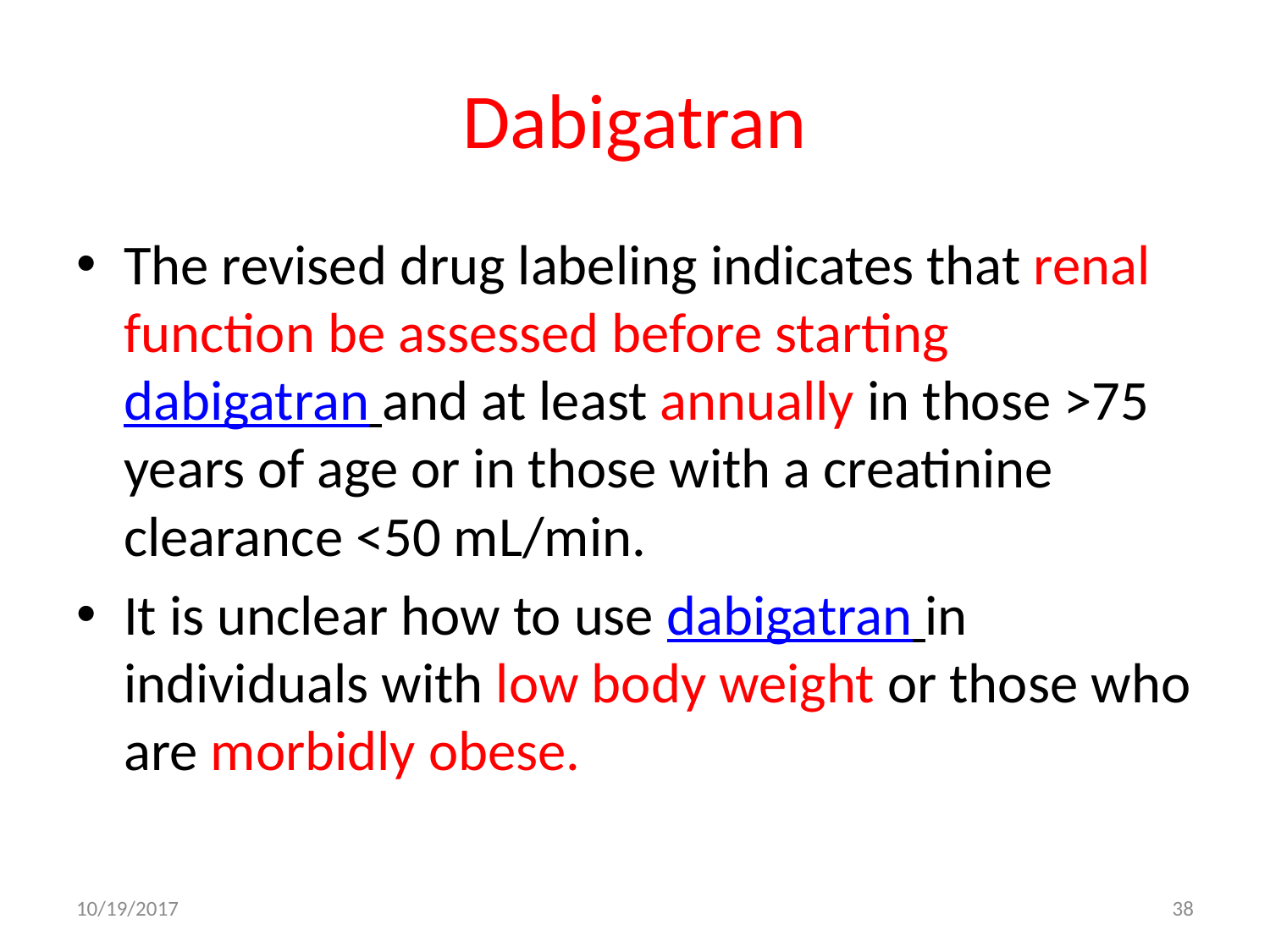

# Dabigatran
The revised drug labeling indicates that renal function be assessed before starting dabigatran and at least annually in those >75 years of age or in those with a creatinine clearance <50 mL/min.
It is unclear how to use dabigatran in individuals with low body weight or those who are morbidly obese.

10/19/2017
38